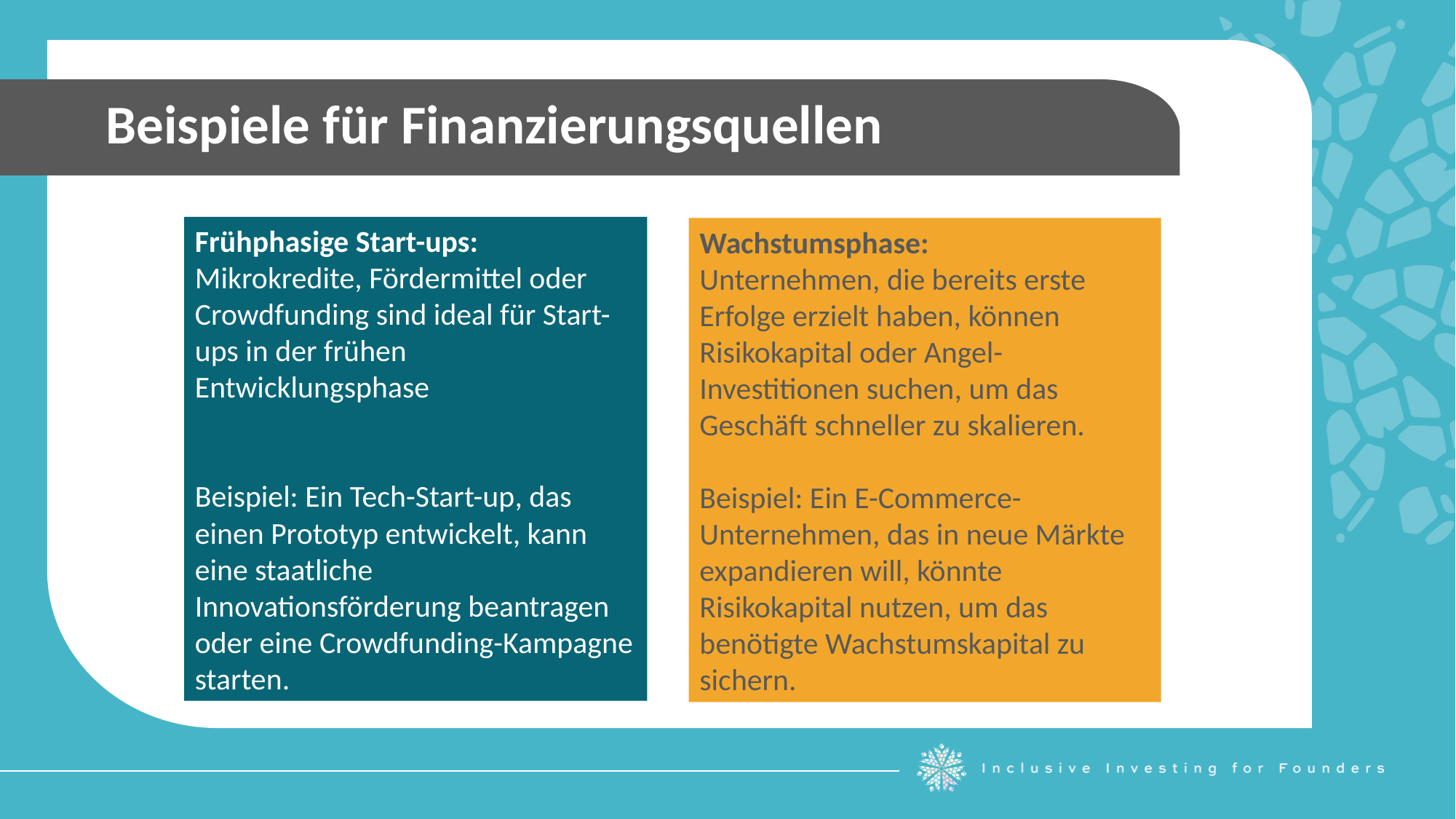

Beispiele für Finanzierungsquellen
Frühphasige Start-ups:
Mikrokredite, Fördermittel oder Crowdfunding sind ideal für Start-ups in der frühen Entwicklungsphase

Beispiel: Ein Tech-Start-up, das einen Prototyp entwickelt, kann eine staatliche Innovationsförderung beantragen oder eine Crowdfunding-Kampagne starten.
Wachstumsphase:
Unternehmen, die bereits erste Erfolge erzielt haben, können Risikokapital oder Angel-Investitionen suchen, um das Geschäft schneller zu skalieren.

Beispiel: Ein E-Commerce-Unternehmen, das in neue Märkte expandieren will, könnte Risikokapital nutzen, um das benötigte Wachstumskapital zu sichern.